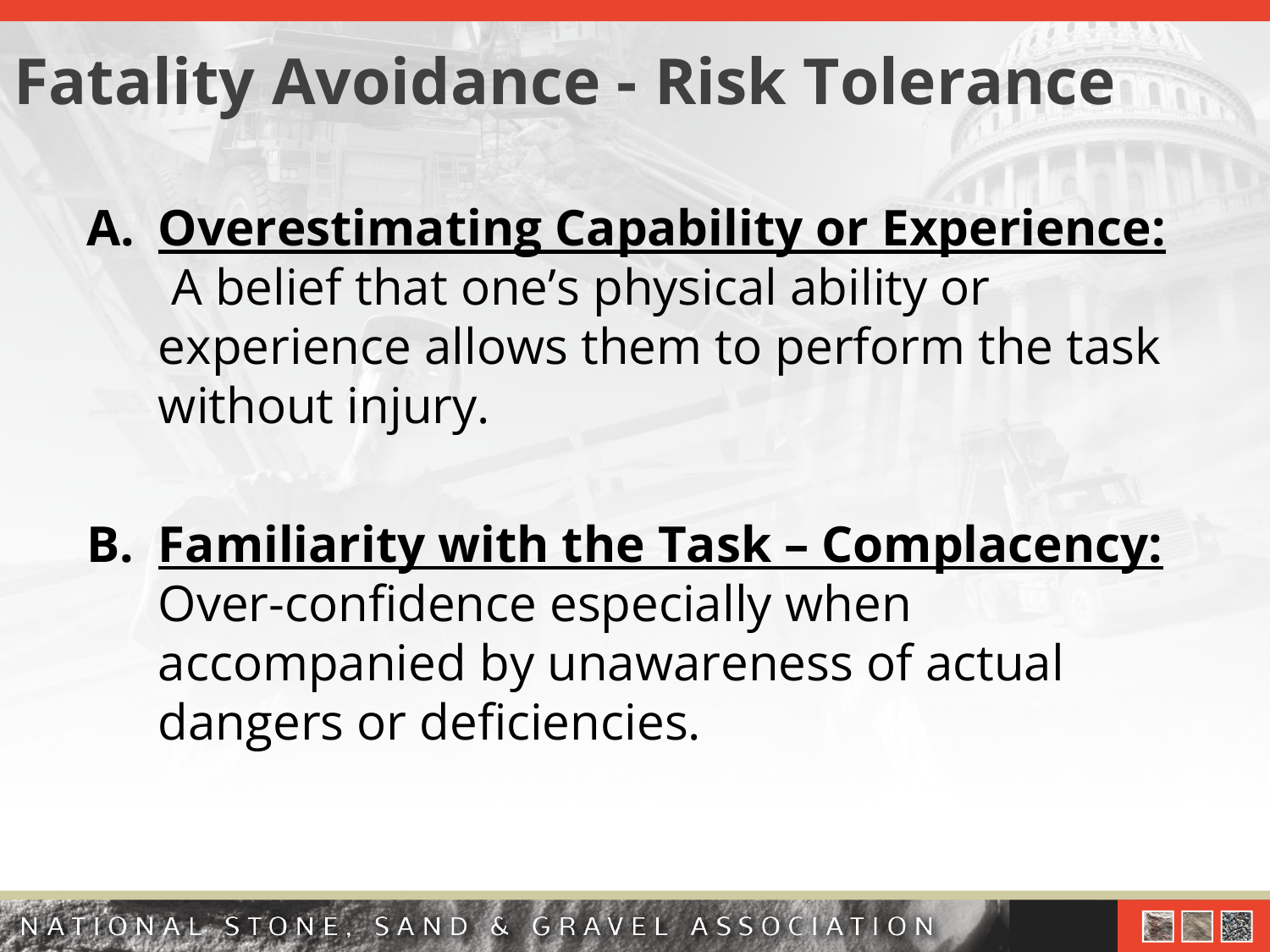

# Fatality Avoidance - Risk Tolerance
Overestimating Capability or Experience:    A belief that one’s physical ability or experience allows them to perform the task without injury.

Familiarity with the Task – Complacency: Over-confidence especially when accompanied by unawareness of actual dangers or deficiencies.